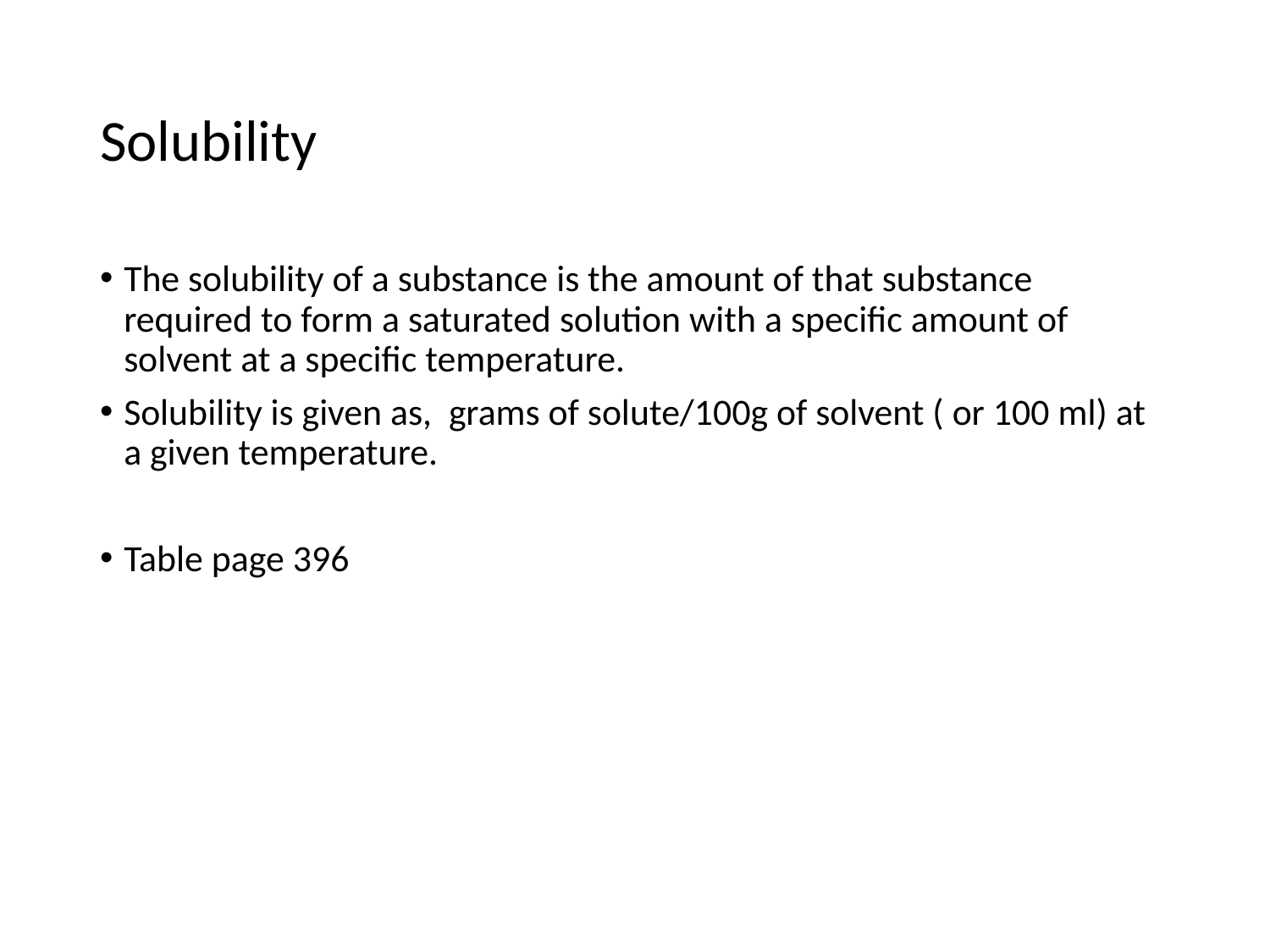

# Solubility
The solubility of a substance is the amount of that substance required to form a saturated solution with a specific amount of solvent at a specific temperature.
Solubility is given as,  grams of solute/100g of solvent ( or 100 ml) at a given temperature.

Table page 396